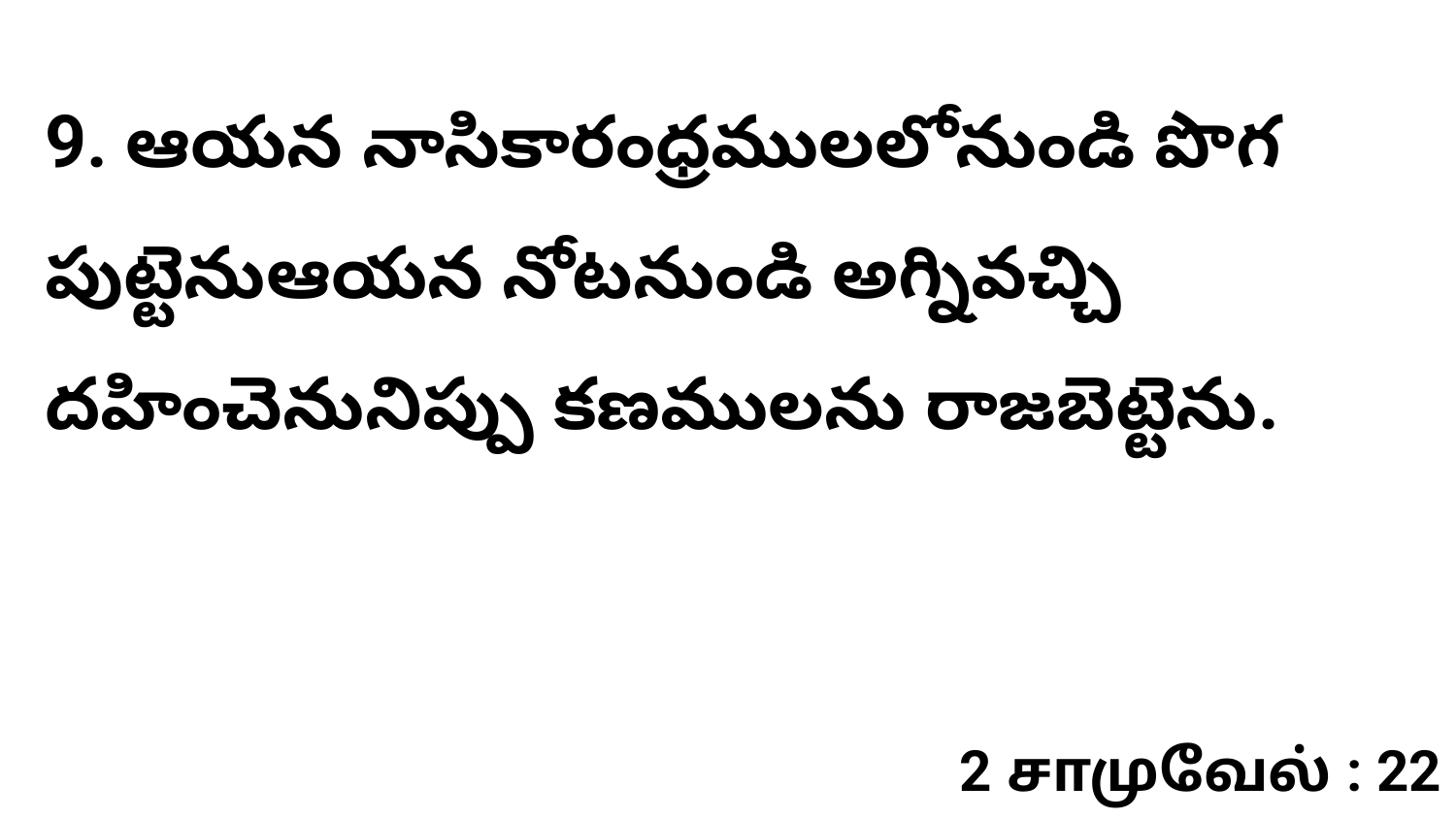

9. ఆయన నాసికారంధ్రములలోనుండి పొగ పుట్టెనుఆయన నోటనుండి అగ్నివచ్చి దహించెనునిప్పు కణములను రాజబెట్టెను.
2 சாமுவேல் : 22